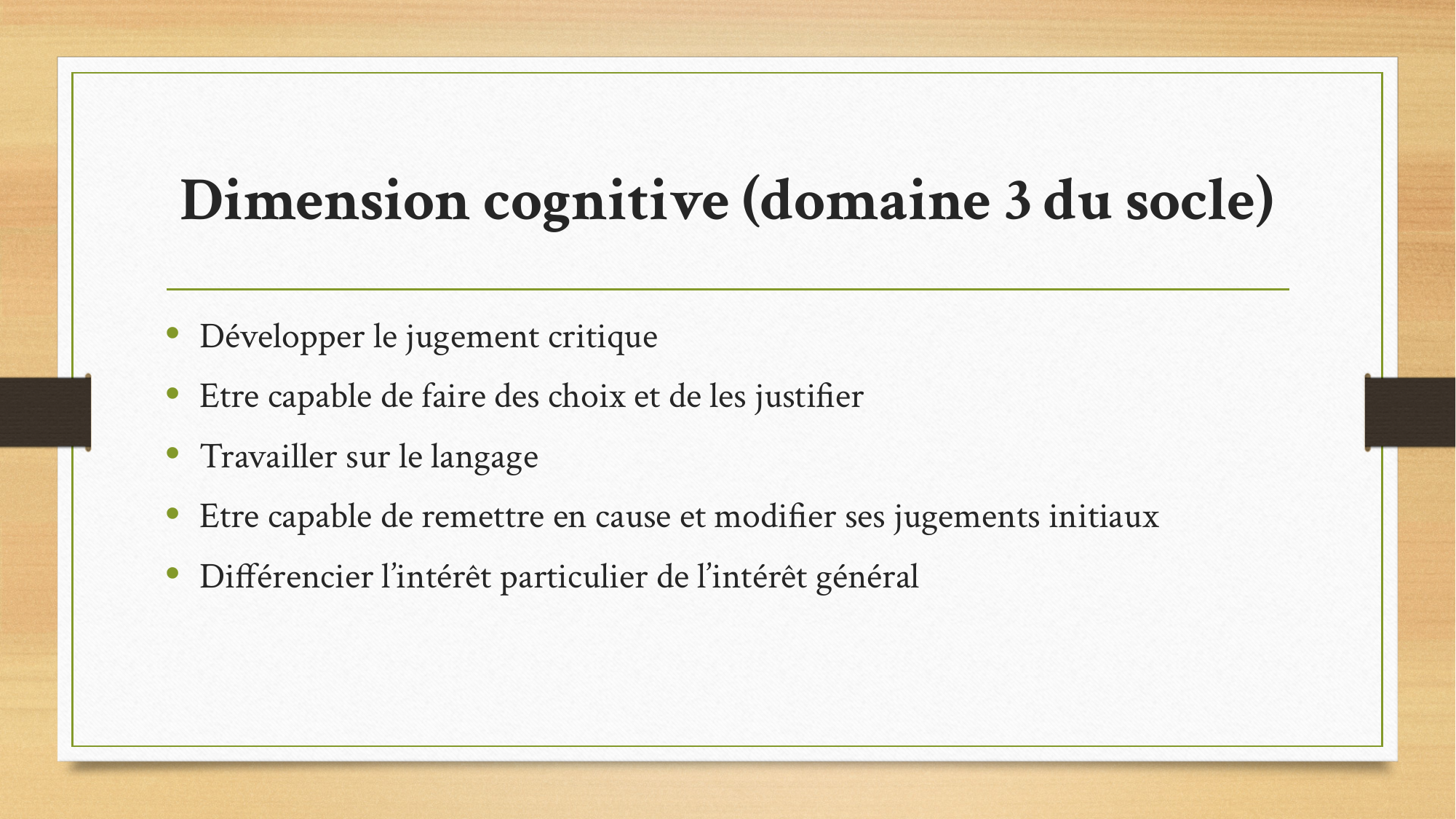

# Dimension cognitive (domaine 3 du socle)
Développer le jugement critique
Etre capable de faire des choix et de les justifier
Travailler sur le langage
Etre capable de remettre en cause et modifier ses jugements initiaux
Différencier l’intérêt particulier de l’intérêt général